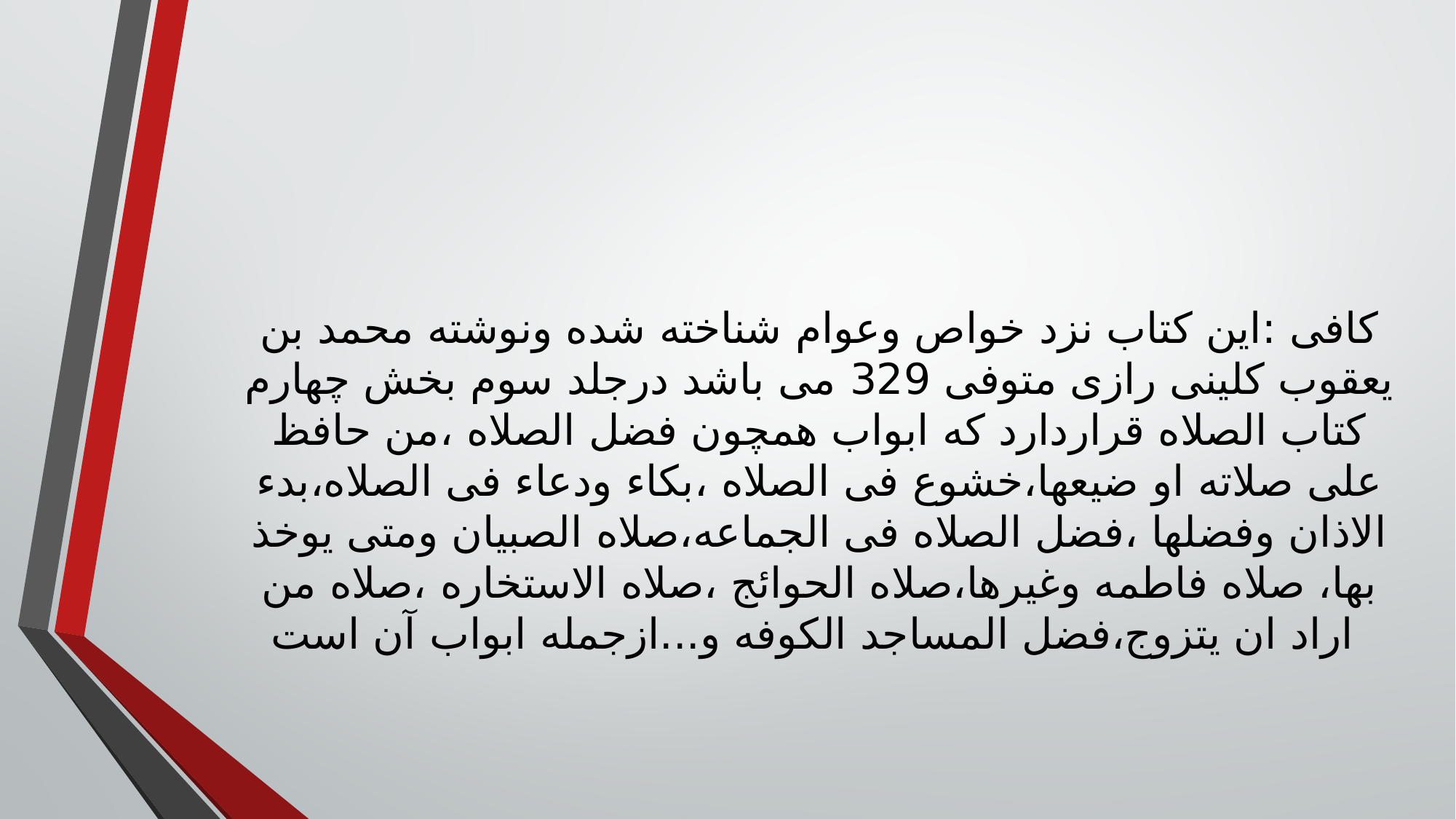

کافی :این کتاب نزد خواص وعوام شناخته شده ونوشته محمد بن یعقوب کلینی رازی متوفی 329 می باشد درجلد سوم بخش چهارم کتاب الصلاه قراردارد که ابواب همچون فضل الصلاه ،من حافظ علی صلاته او ضیعها،خشوع فی الصلاه ،بکاء ودعاء فی الصلاه،بدء الاذان وفضلها ،فضل الصلاه فی الجماعه،صلاه الصبیان ومتی یوخذ بها، صلاه فاطمه وغیرها،صلاه الحوائج ،صلاه الاستخاره ،صلاه من اراد ان یتزوج،فضل المساجد الکوفه و...ازجمله ابواب آن است